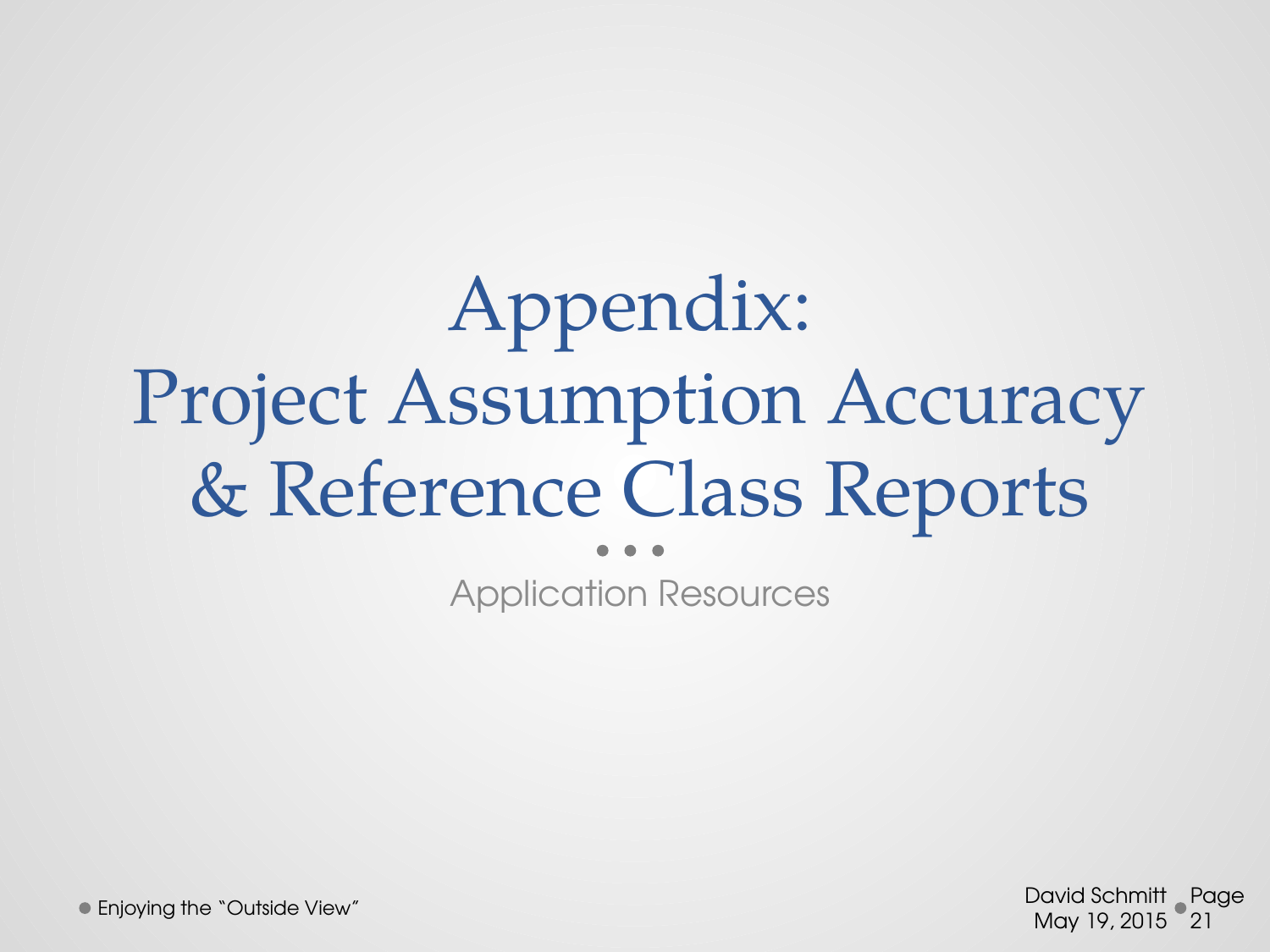

# Appendix: Project Assumption Accuracy & Reference Class Reports
Application Resources
Enjoying the “Outside View”
David Schmitt
May 19, 2015
Page 21